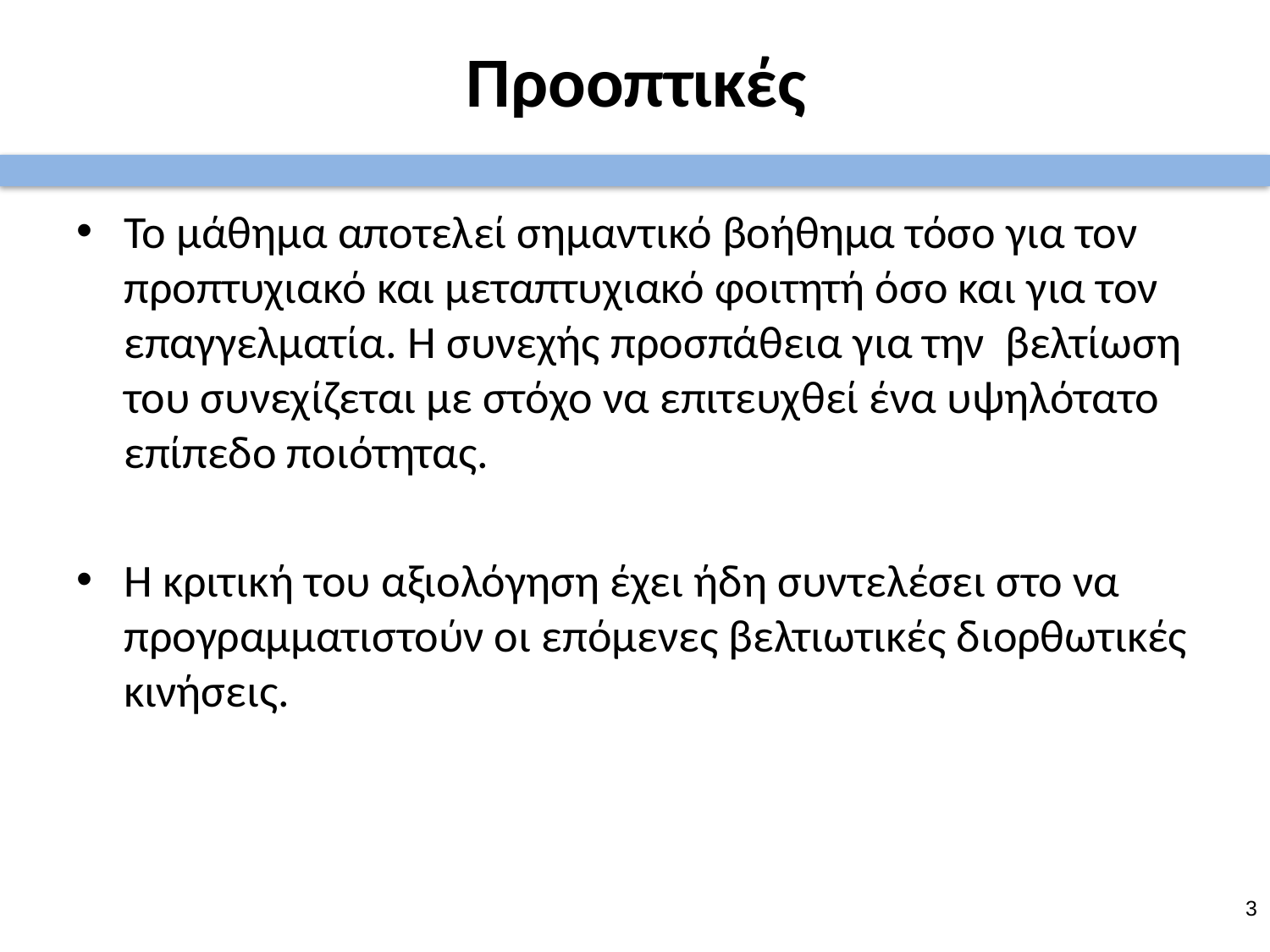

# Προοπτικές
Το μάθημα αποτελεί σημαντικό βοήθημα τόσο για τον προπτυχιακό και μεταπτυχιακό φοιτητή όσο και για τον επαγγελματία. Η συνεχής προσπάθεια για την  βελτίωση του συνεχίζεται με στόχο να επιτευχθεί ένα υψηλότατο επίπεδο ποιότητας.

Η κριτική του αξιολόγηση έχει ήδη συντελέσει στο να προγραμματιστούν οι επόμενες βελτιωτικές διορθωτικές κινήσεις.
3